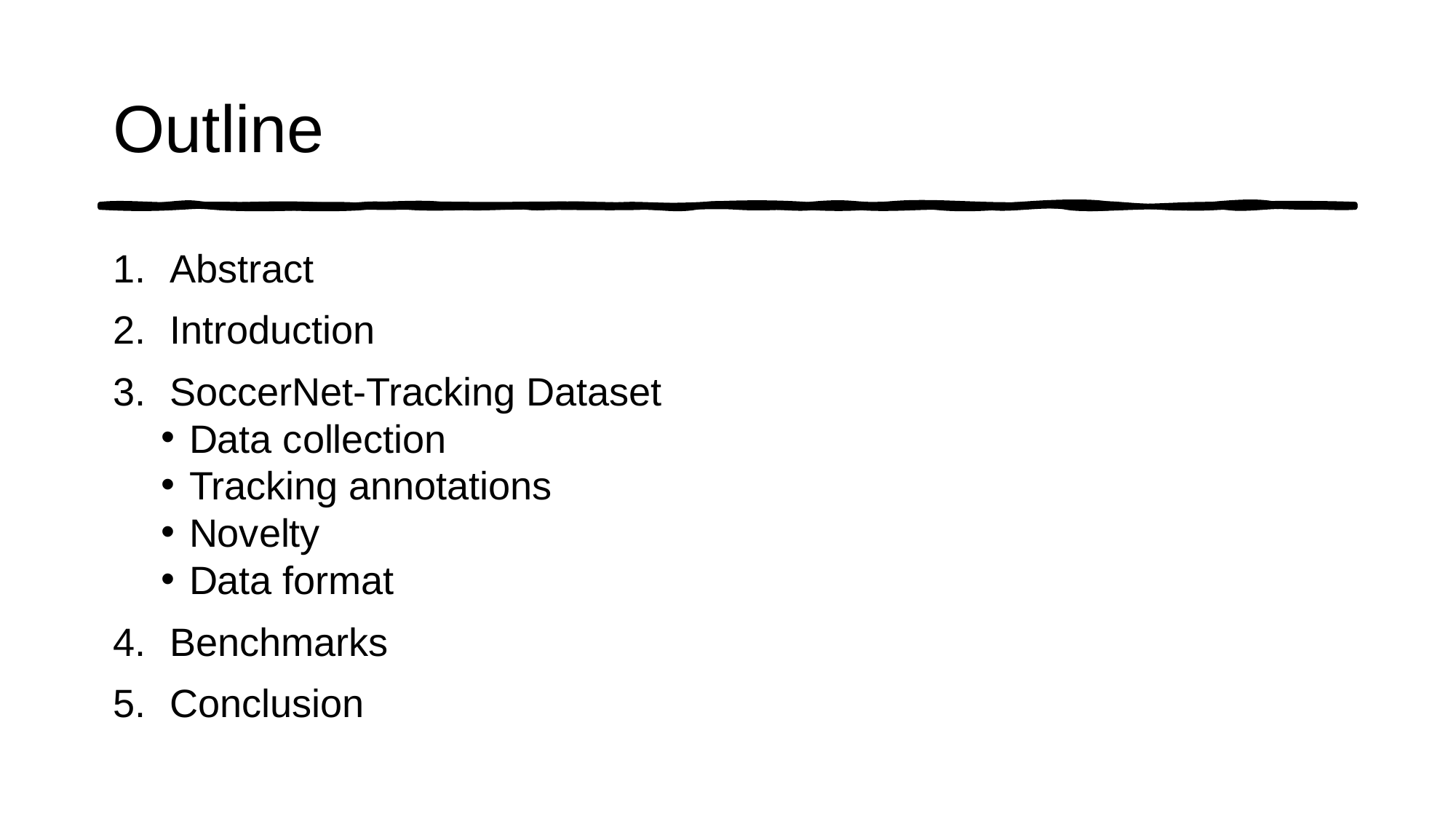

# Outline
Abstract
Introduction
SoccerNet-Tracking Dataset
Data collection
Tracking annotations
Novelty
Data format
Benchmarks
Conclusion